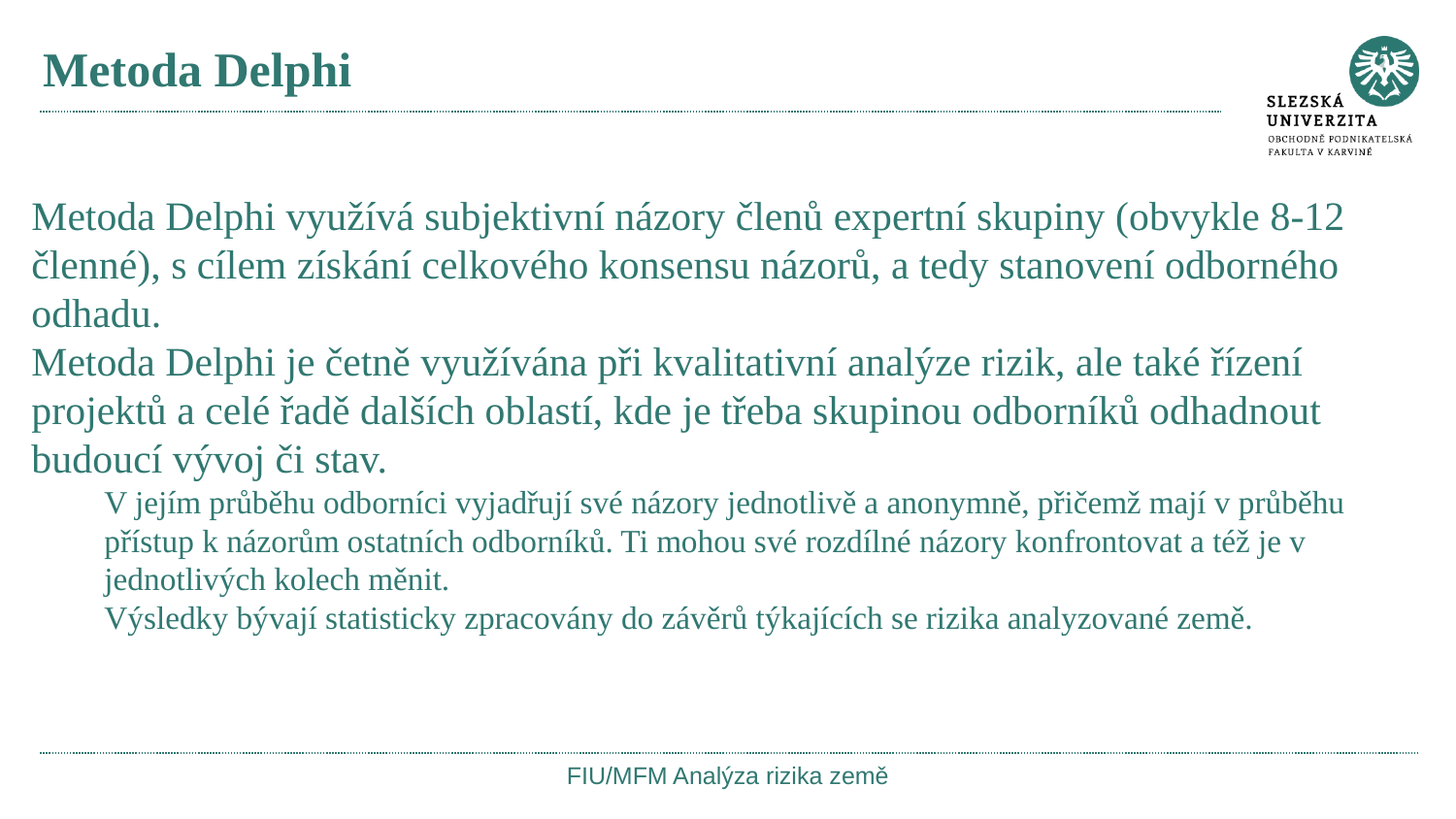

# Metoda Delphi

Metoda Delphi využívá subjektivní názory členů expertní skupiny (obvykle 8-12 členné), s cílem získání celkového konsensu názorů, a tedy stanovení odborného odhadu.
Metoda Delphi je četně využívána při kvalitativní analýze rizik, ale také řízení projektů a celé řadě dalších oblastí, kde je třeba skupinou odborníků odhadnout budoucí vývoj či stav.
V jejím průběhu odborníci vyjadřují své názory jednotlivě a anonymně, přičemž mají v průběhu přístup k názorům ostatních odborníků. Ti mohou své rozdílné názory konfrontovat a též je v jednotlivých kolech měnit.
Výsledky bývají statisticky zpracovány do závěrů týkajících se rizika analyzované země.
FIU/MFM Analýza rizika země